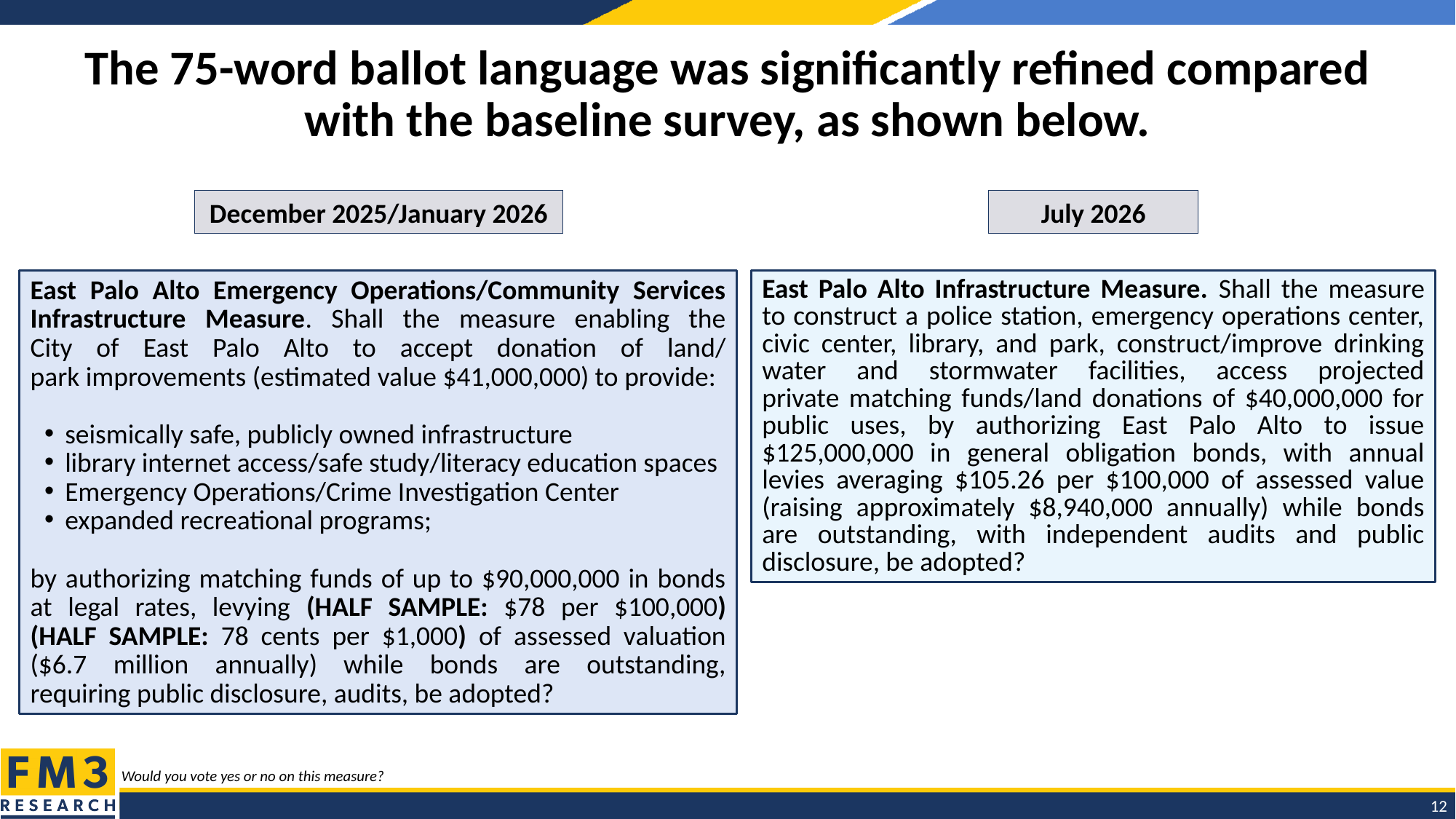

# The 75-word ballot language was significantly refined compared with the baseline survey, as shown below.
December 2025/January 2026
July 2026
East Palo Alto Emergency Operations/Community Services Infrastructure Measure. Shall the measure enabling the
City of East Palo Alto to accept donation of land/
park improvements (estimated value $41,000,000) to provide:

seismically safe, publicly owned infrastructure
library internet access/safe study/literacy education spaces
Emergency Operations/Crime Investigation Center
expanded recreational programs;

by authorizing matching funds of up to $90,000,000 in bonds at legal rates, levying (HALF SAMPLE: $78 per $100,000)
(HALF SAMPLE: 78 cents per $1,000) of assessed valuation ($6.7 million annually) while bonds are outstanding,
requiring public disclosure, audits, be adopted?
East Palo Alto Infrastructure Measure. Shall the measure to construct a police station, emergency operations center, civic center, library, and park, construct/improve drinking water and stormwater facilities, access projected
private matching funds/land donations of $40,000,000 for public uses, by authorizing East Palo Alto to issue $125,000,000 in general obligation bonds, with annual levies averaging $105.26 per $100,000 of assessed value (raising approximately $8,940,000 annually) while bonds are outstanding, with independent audits and public disclosure, be adopted?
Would you vote yes or no on this measure?